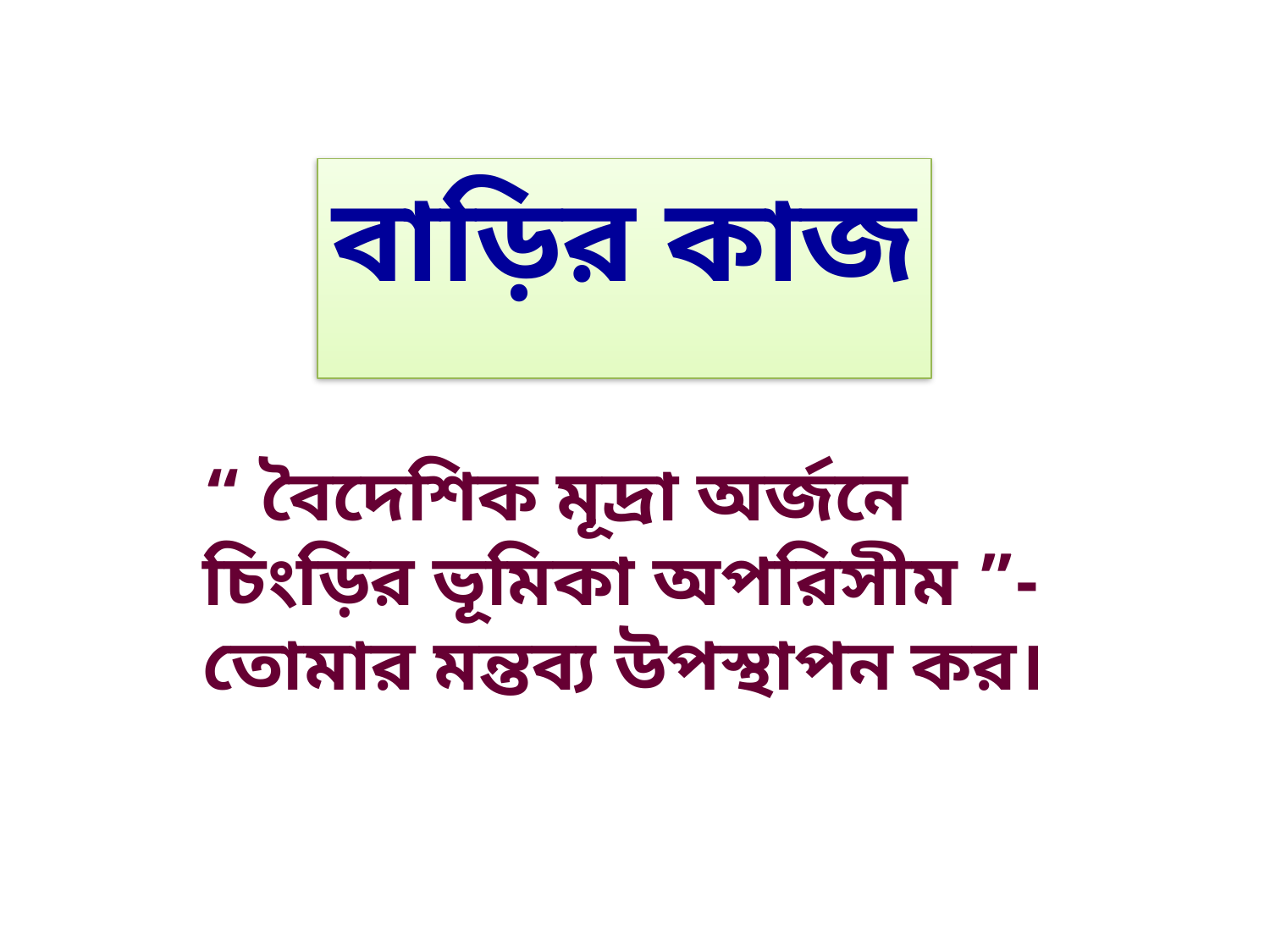

বাড়ির কাজ

“ বৈদেশিক মূদ্রা অর্জনে চিংড়ির ভূমিকা অপরিসীম ”- তোমার মন্তব্য উপস্থাপন কর।